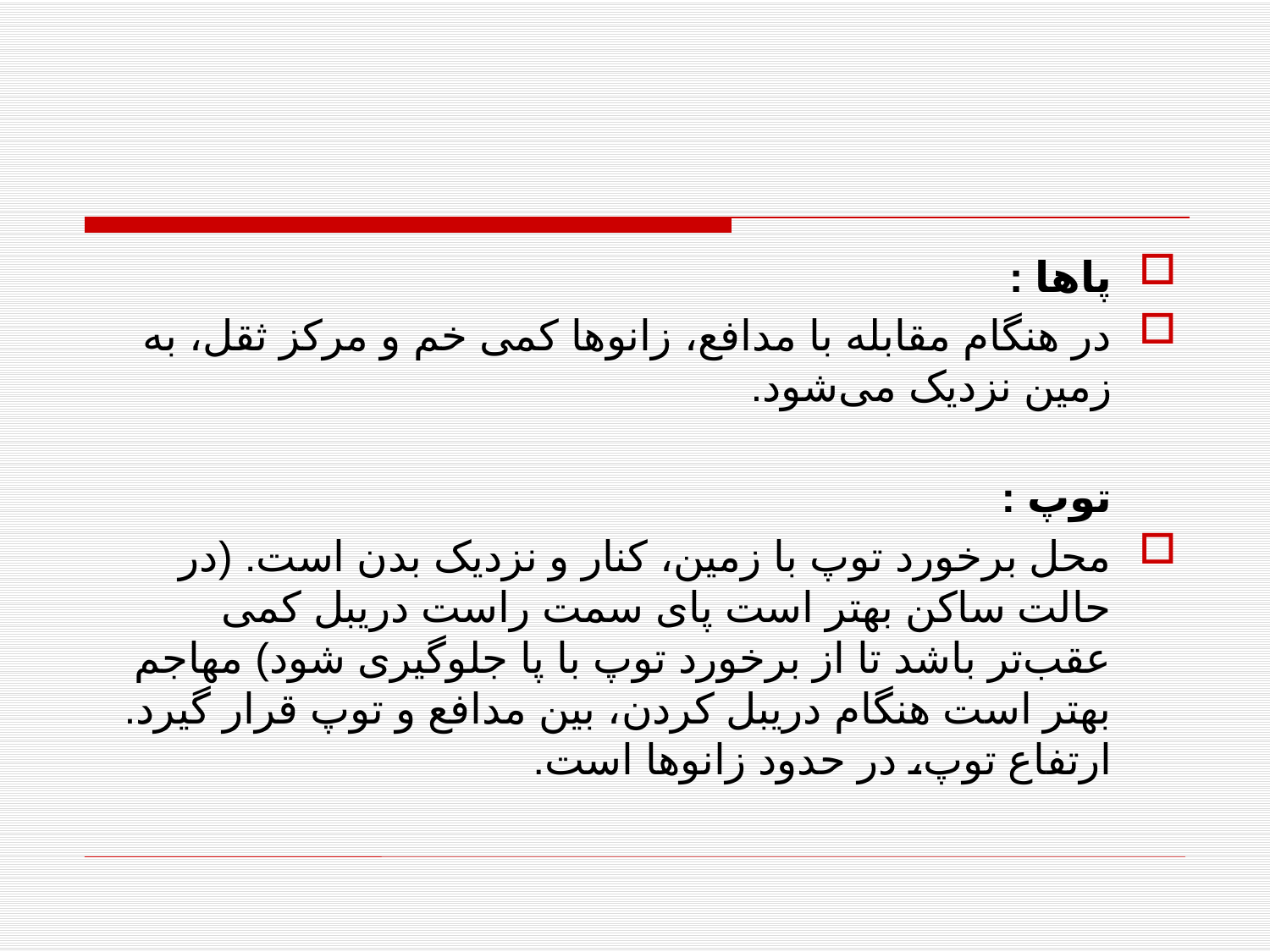

#
پاها :
در هنگام مقابله با مدافع، زانوها کمى خم و مرکز ثقل، به زمين نزديک مى‌شود.
توپ :
محل برخورد توپ با زمين، کنار و نزديک بدن است. (در حالت ساکن بهتر است پاى سمت راست دريبل کمى عقب‌تر باشد تا از برخورد توپ با پا جلوگيرى شود) مهاجم بهتر است هنگام دريبل کردن، بين مدافع و توپ قرار گيرد. ارتفاع توپ، در حدود زانوها است.